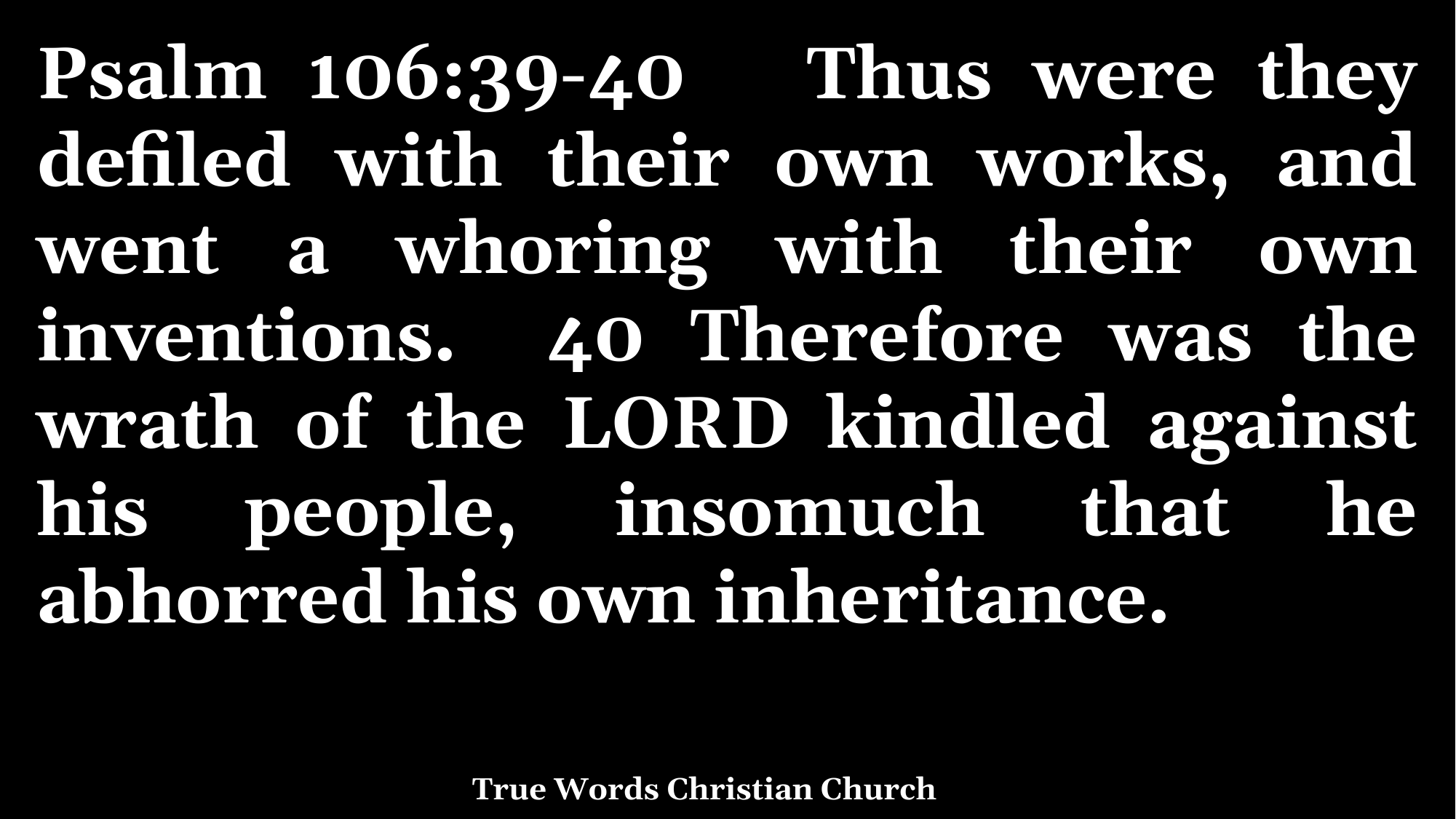

Psalm 106:39-40   Thus were they defiled with their own works, and went a whoring with their own inventions.  40 Therefore was the wrath of the LORD kindled against his people, insomuch that he abhorred his own inheritance.
True Words Christian Church